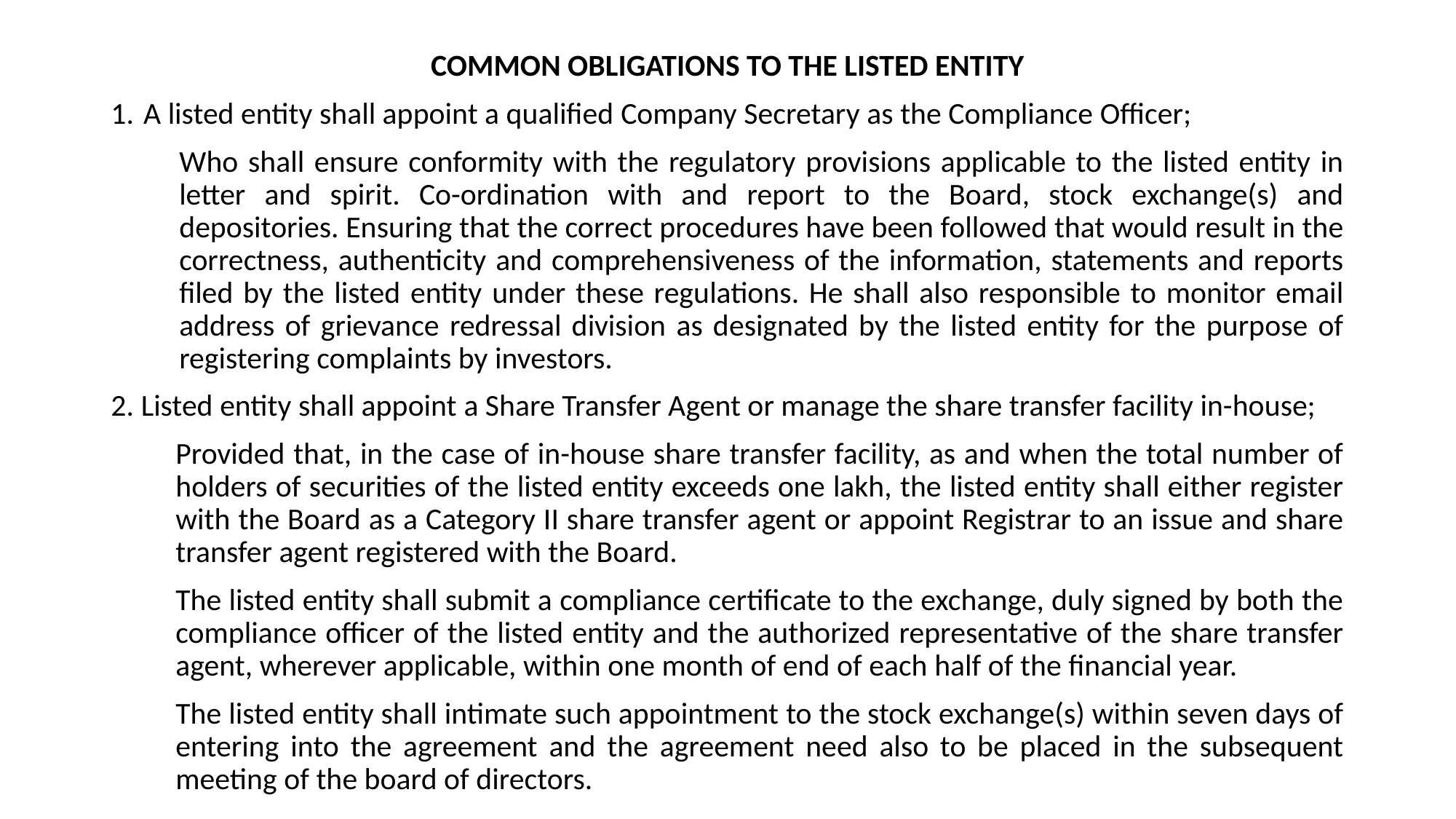

COMMON OBLIGATIONS TO THE LISTED ENTITY
A listed entity shall appoint a qualified Company Secretary as the Compliance Officer;
Who shall ensure conformity with the regulatory provisions applicable to the listed entity in letter and spirit. Co-ordination with and report to the Board, stock exchange(s) and depositories. Ensuring that the correct procedures have been followed that would result in the correctness, authenticity and comprehensiveness of the information, statements and reports filed by the listed entity under these regulations. He shall also responsible to monitor email address of grievance redressal division as designated by the listed entity for the purpose of registering complaints by investors.
2. Listed entity shall appoint a Share Transfer Agent or manage the share transfer facility in-house;
Provided that, in the case of in-house share transfer facility, as and when the total number of holders of securities of the listed entity exceeds one lakh, the listed entity shall either register with the Board as a Category II share transfer agent or appoint Registrar to an issue and share transfer agent registered with the Board.
The listed entity shall submit a compliance certificate to the exchange, duly signed by both the compliance officer of the listed entity and the authorized representative of the share transfer agent, wherever applicable, within one month of end of each half of the financial year.
The listed entity shall intimate such appointment to the stock exchange(s) within seven days of entering into the agreement and the agreement need also to be placed in the subsequent meeting of the board of directors.